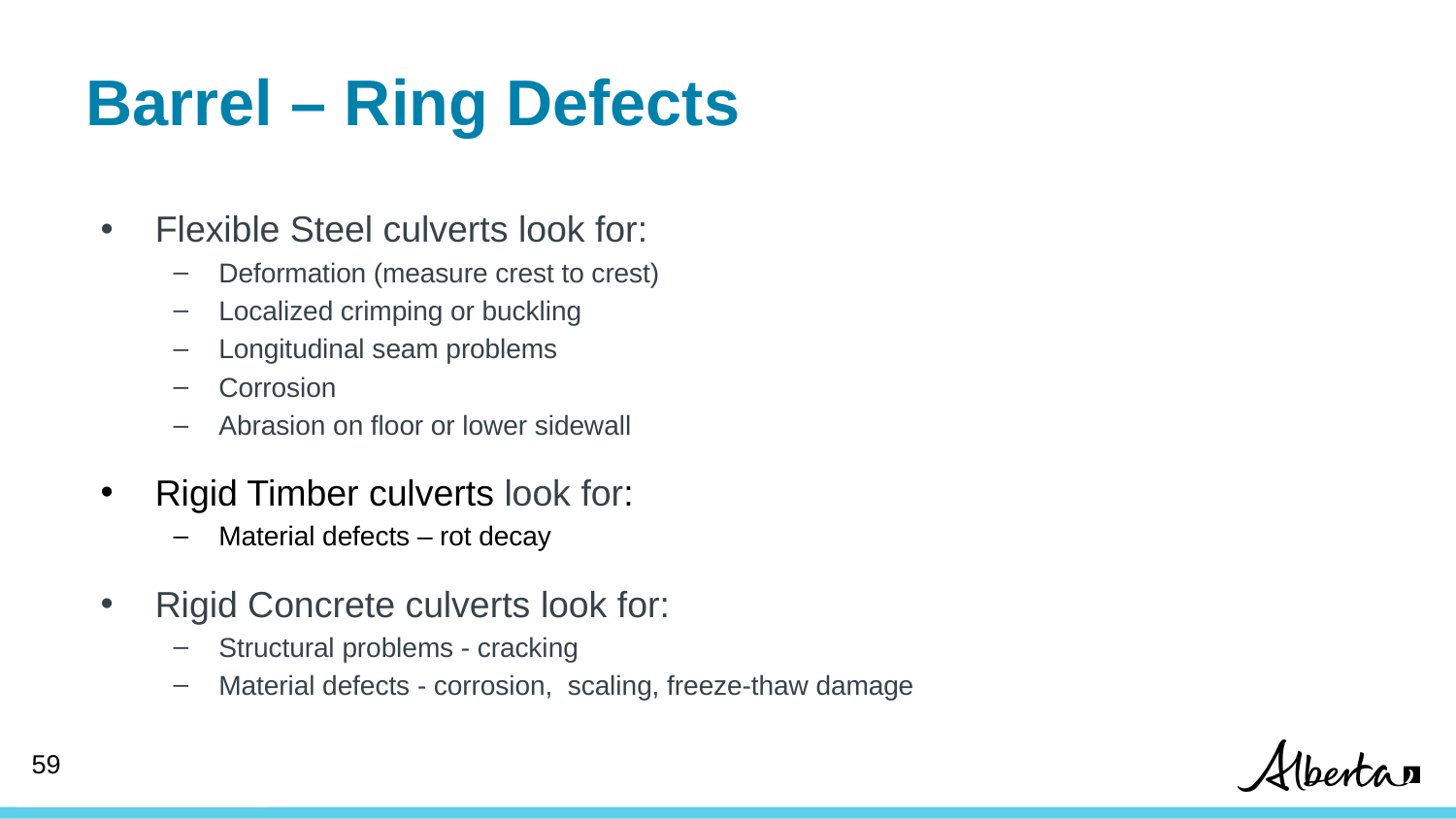

# Barrel – Ring Defects

Flexible Steel culverts look for:
Deformation (measure crest to crest)
Localized crimping or buckling
Longitudinal seam problems
Corrosion
Abrasion on floor or lower sidewall
Rigid Timber culverts look for:
Material defects – rot decay
Rigid Concrete culverts look for:
Structural problems - cracking
Material defects - corrosion,  scaling, freeze-thaw damage

59